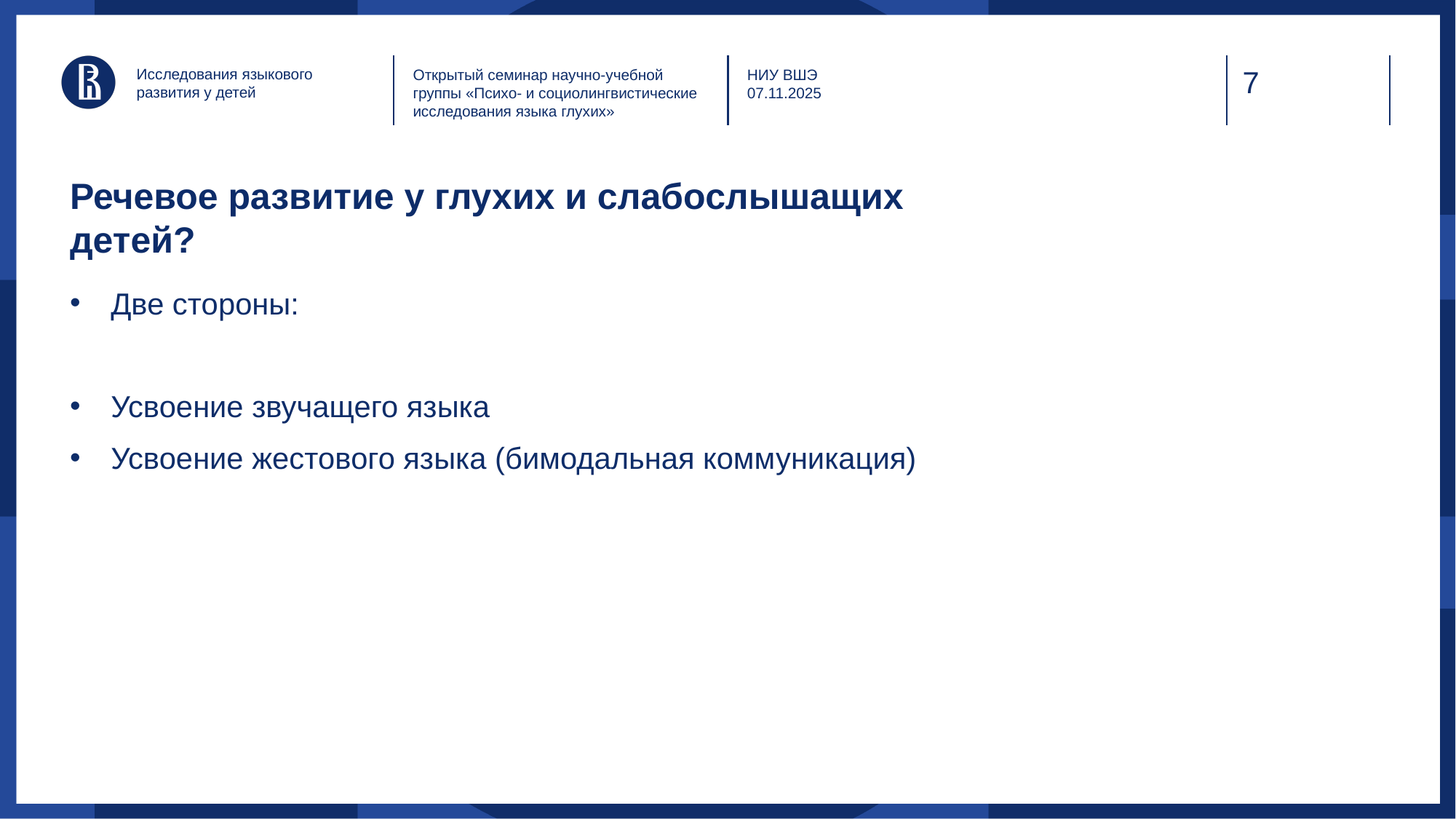

Исследования языкового
развития у детей

Открытый семинар научно-учебной группы «Психо- и социолингвистические исследования языка глухих»

НИУ ВШЭ
07.11.2025
# Речевое развитие у глухих и слабослышащих детей?
Две стороны:

Усвоение звучащего языка
Усвоение жестового языка (бимодальная коммуникация)